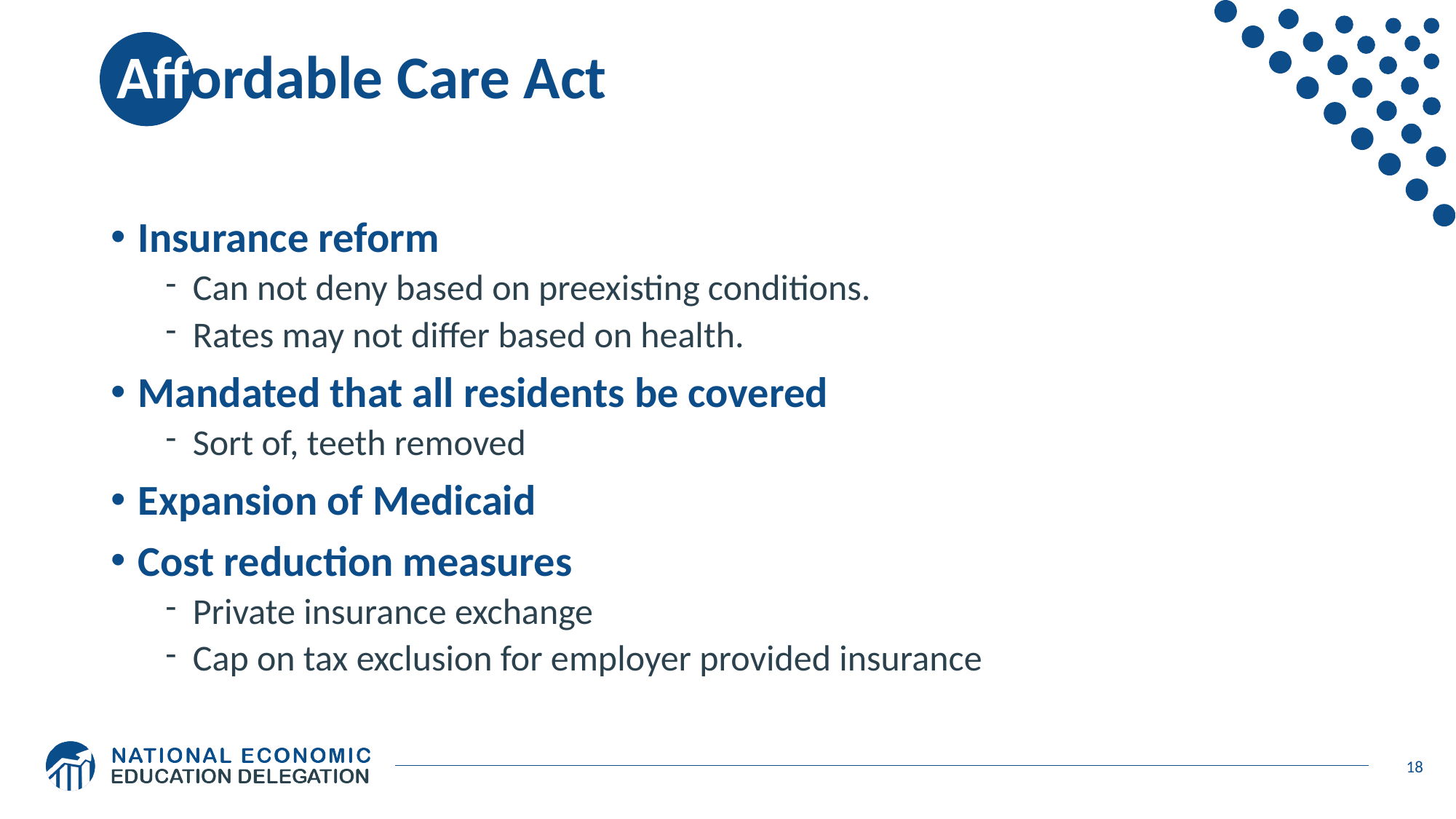

# Affordable Care Act
Insurance reform
Can not deny based on preexisting conditions.
Rates may not differ based on health.
Mandated that all residents be covered
Sort of, teeth removed
Expansion of Medicaid
Cost reduction measures
Private insurance exchange
Cap on tax exclusion for employer provided insurance
18